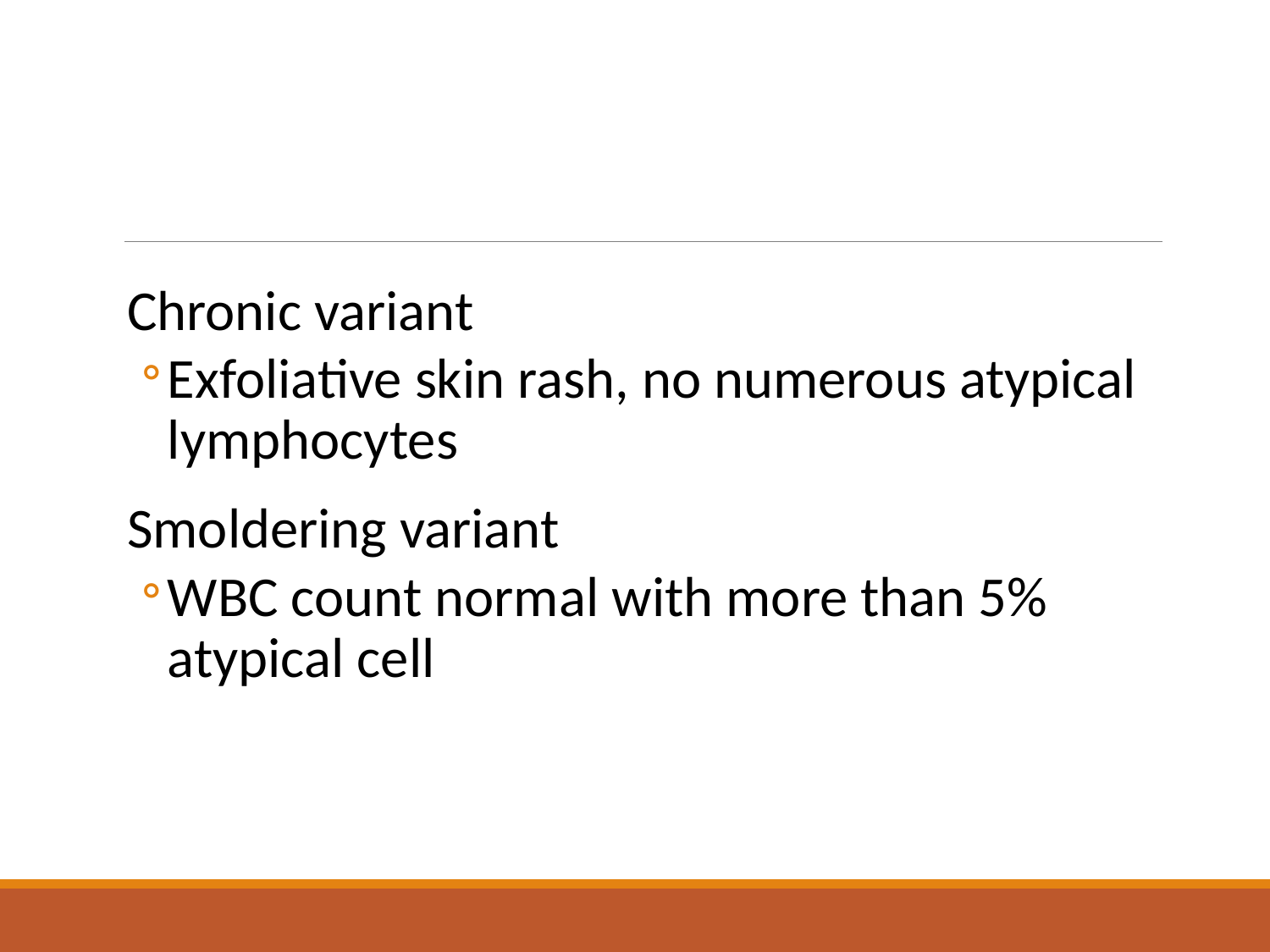

#
Chronic variant
Exfoliative skin rash, no numerous atypical lymphocytes
Smoldering variant
WBC count normal with more than 5% atypical cell